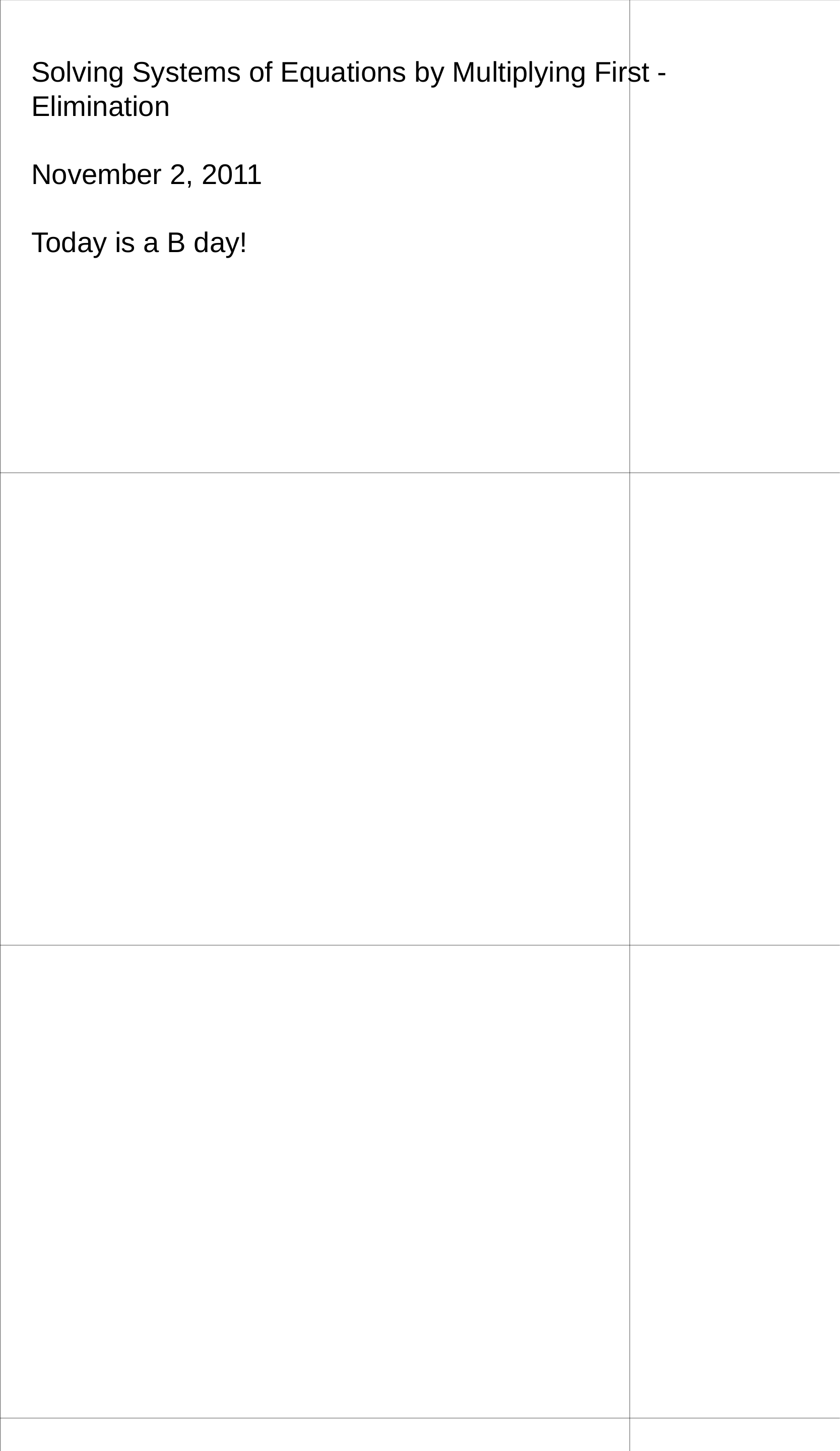

Solving Systems of Equations by Multiplying First - Elimination

November 2, 2011

Today is a B day!